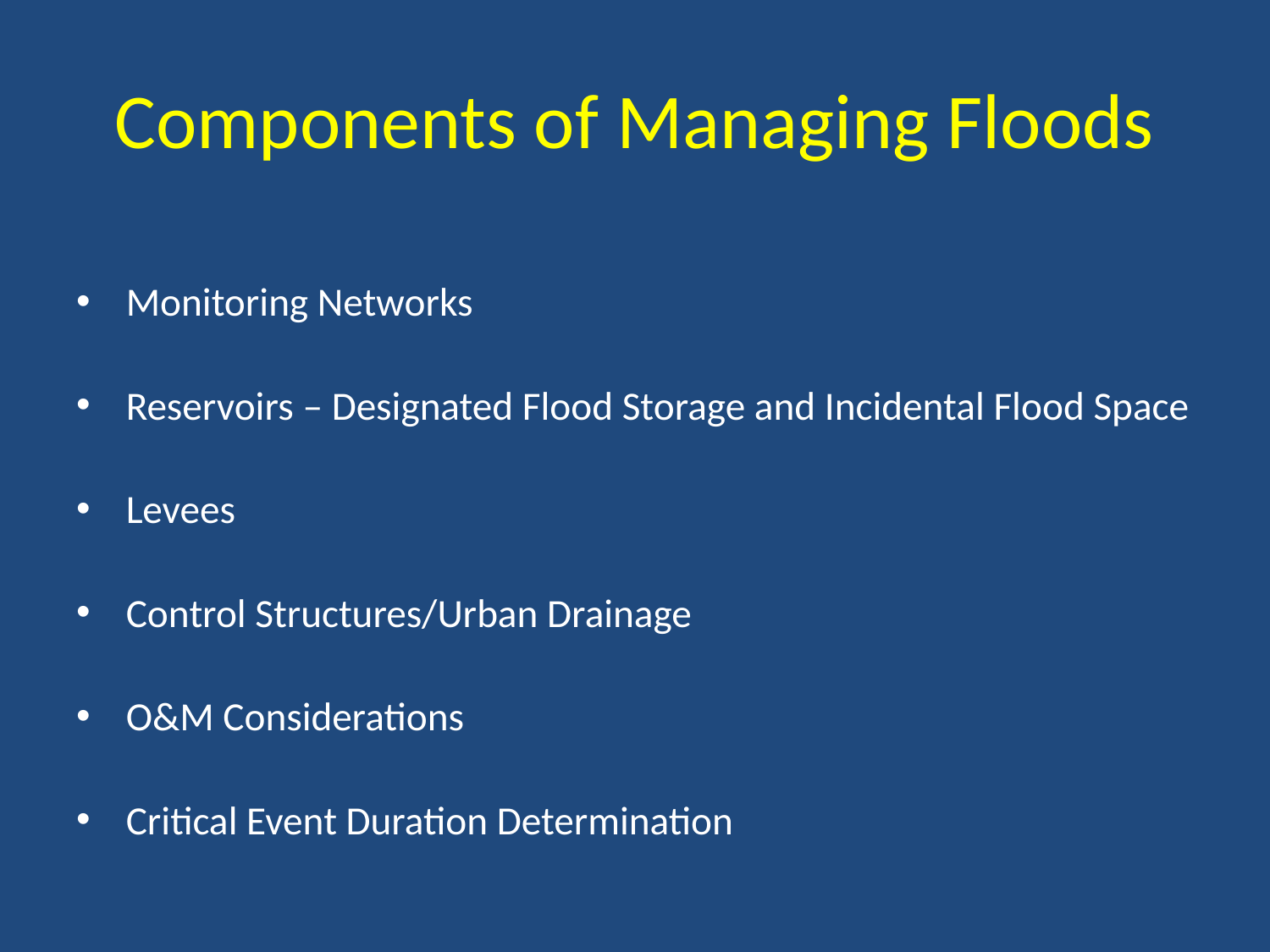

# Components of Managing Floods
Monitoring Networks
Reservoirs – Designated Flood Storage and Incidental Flood Space
Levees
Control Structures/Urban Drainage
O&M Considerations
Critical Event Duration Determination